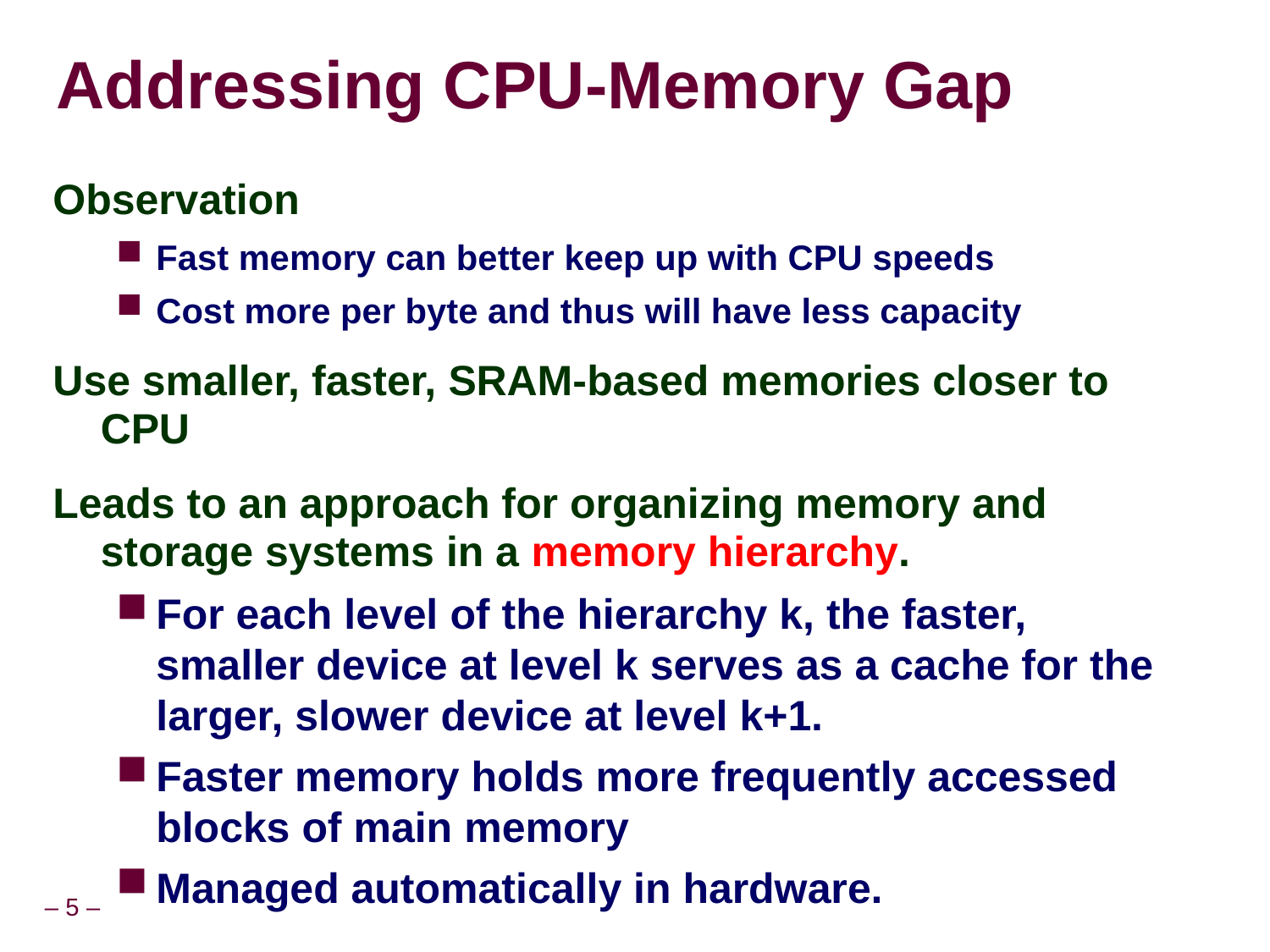

# Addressing CPU-Memory Gap
Observation
Fast memory can better keep up with CPU speeds
Cost more per byte and thus will have less capacity
Use smaller, faster, SRAM-based memories closer to CPU
Leads to an approach for organizing memory and storage systems in a memory hierarchy.
For each level of the hierarchy k, the faster, smaller device at level k serves as a cache for the larger, slower device at level k+1.
Faster memory holds more frequently accessed blocks of main memory
Managed automatically in hardware.